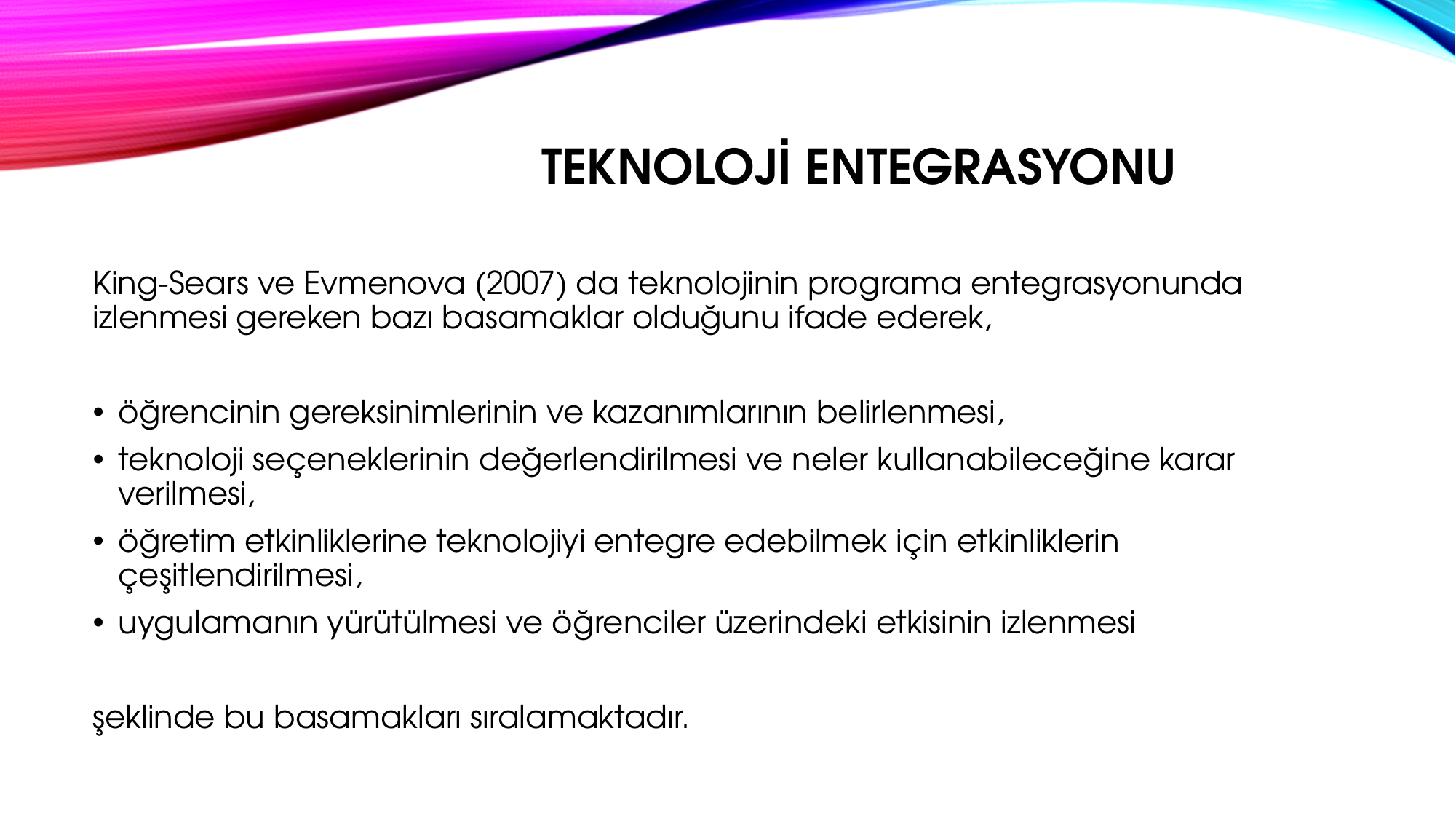

# TEKNOLOJİ ENTEGRASYONU
King-Sears ve Evmenova (2007) da teknolojinin programa entegrasyonunda izlenmesi gereken bazı basamaklar olduğunu ifade ederek,

öğrencinin gereksinimlerinin ve kazanımlarının belirlenmesi,
teknoloji seçeneklerinin değerlendirilmesi ve neler kullanabileceğine karar verilmesi,
öğretim etkinliklerine teknolojiyi entegre edebilmek için etkinliklerin çeşitlendirilmesi,
uygulamanın yürütülmesi ve öğrenciler üzerindeki etkisinin izlenmesi

şeklinde bu basamakları sıralamaktadır.